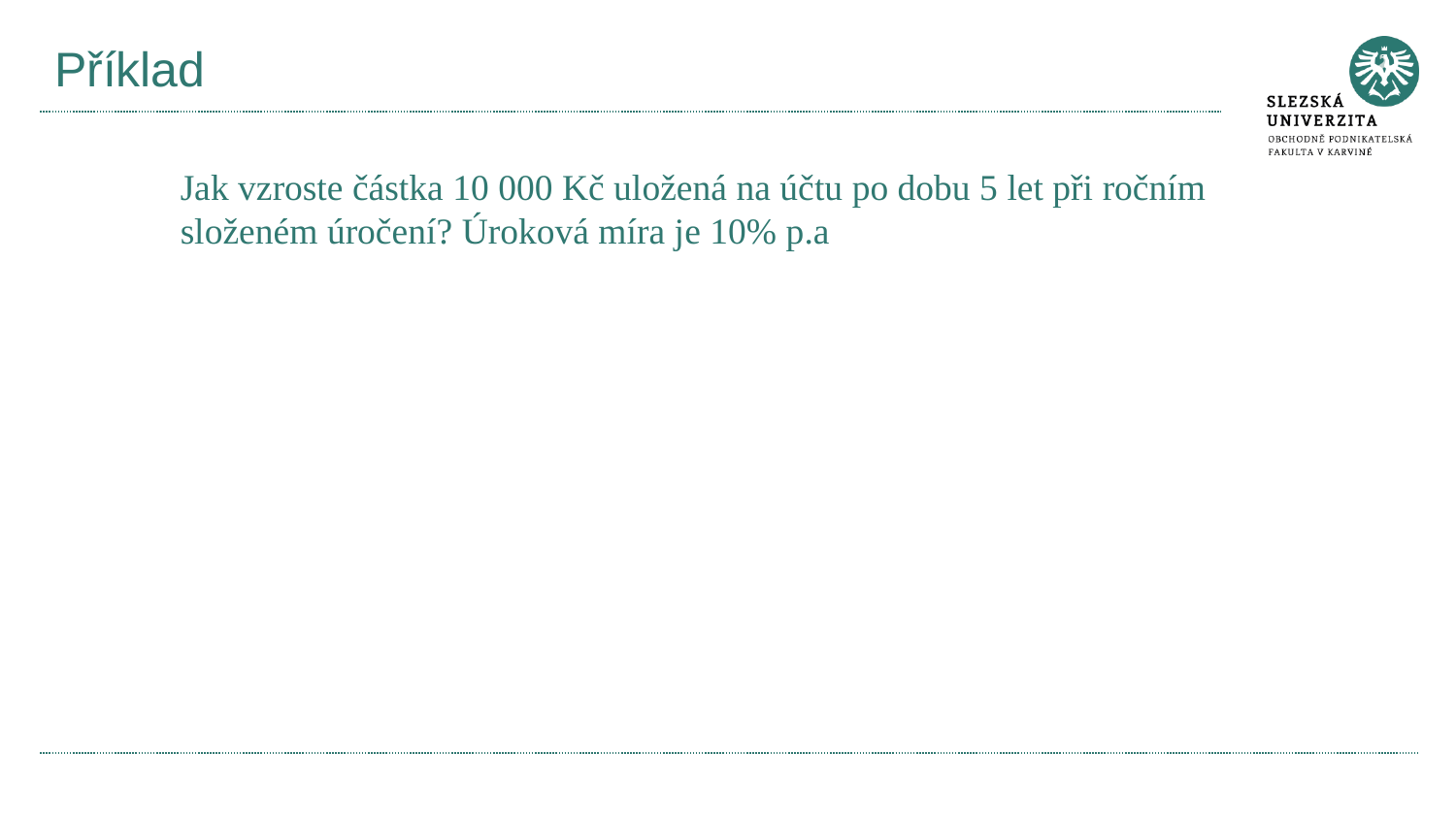

# Příklad
Jak vzroste částka 10 000 Kč uložená na účtu po dobu 5 let při ročním
složeném úročení? Úroková míra je 10% p.a